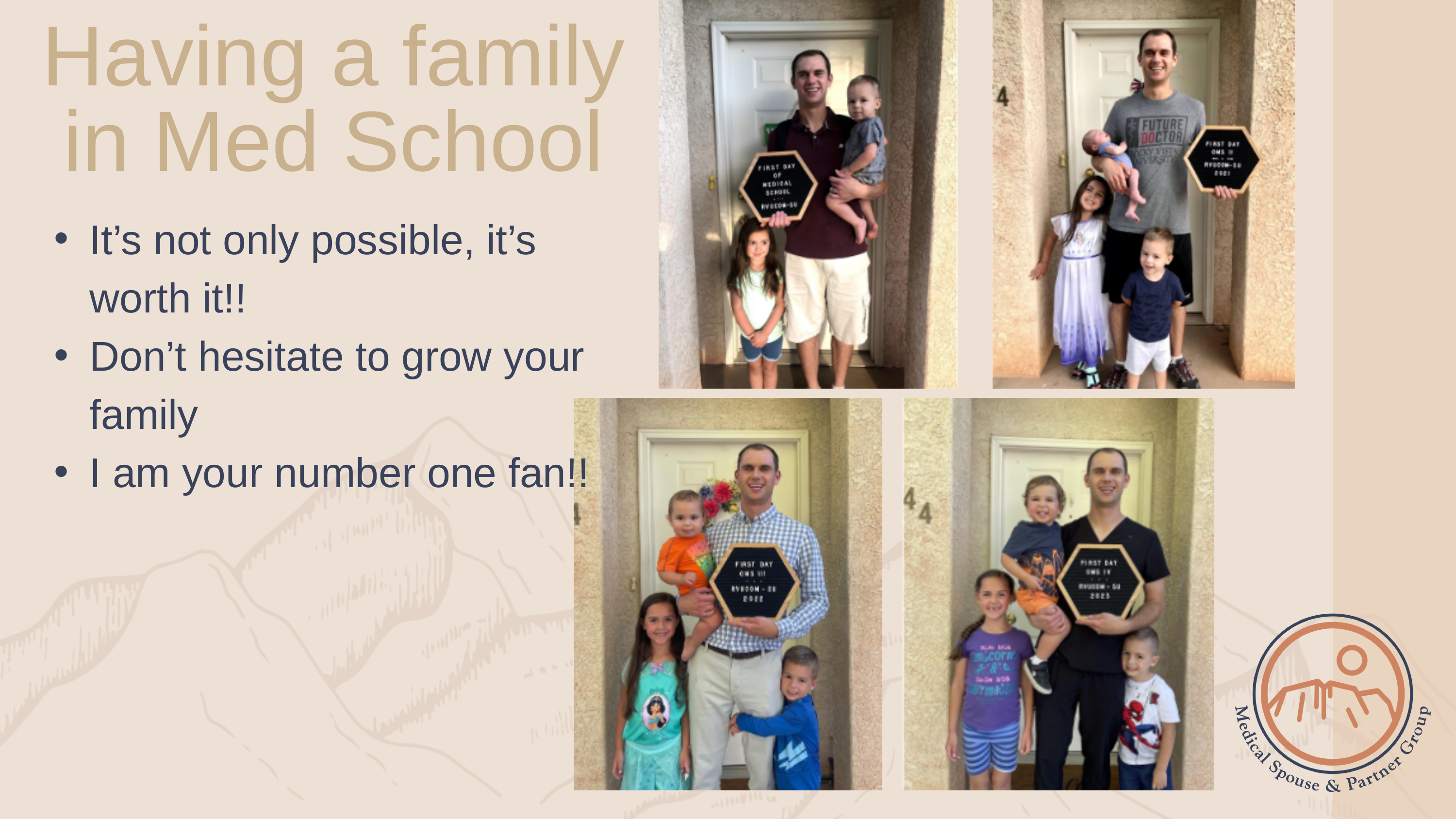

Having a family in Med School
It’s not only possible, it’s worth it!!
Don’t hesitate to grow your family
I am your number one fan!!